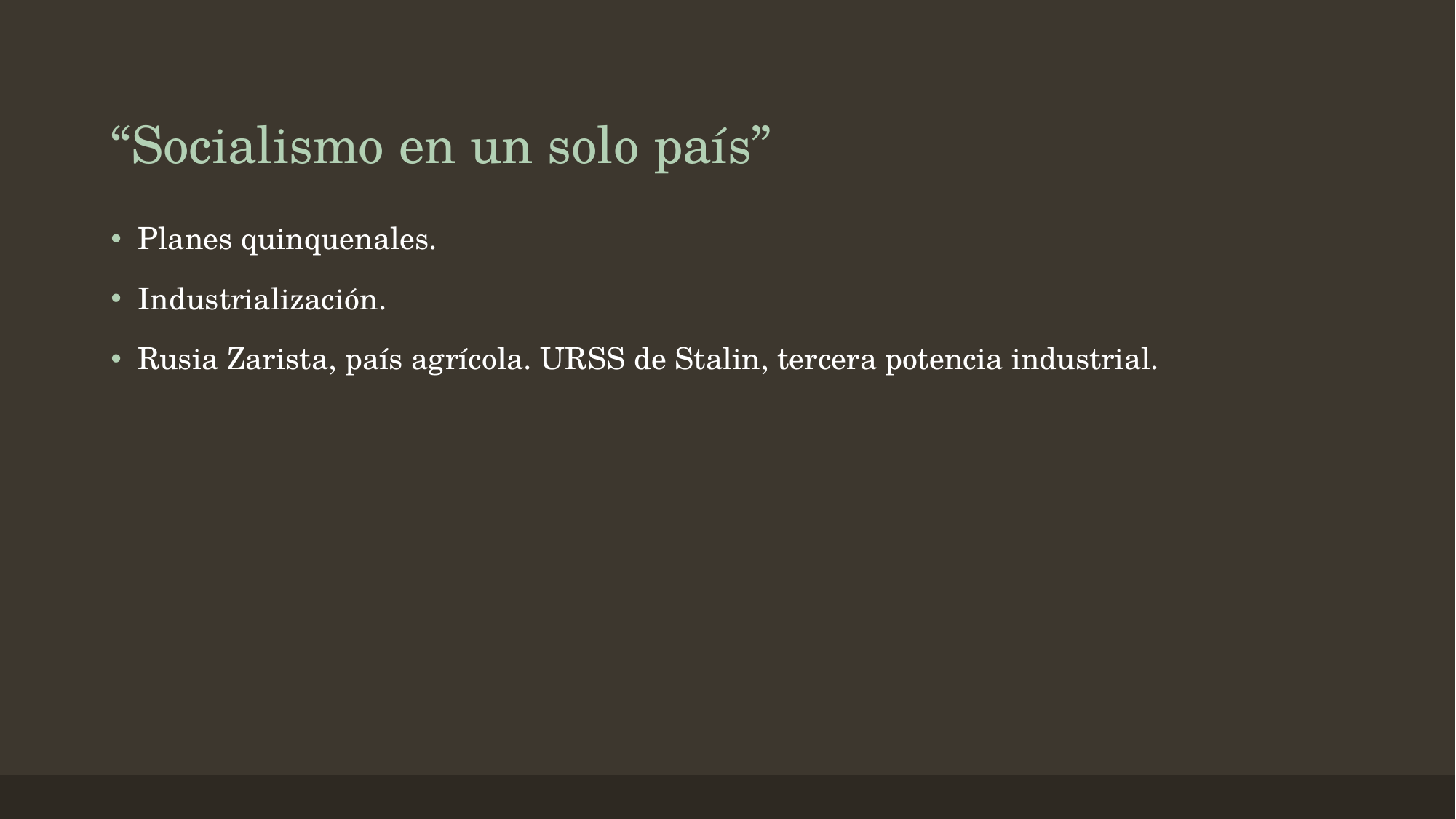

# “Socialismo en un solo país”
Planes quinquenales.
Industrialización.
Rusia Zarista, país agrícola. URSS de Stalin, tercera potencia industrial.